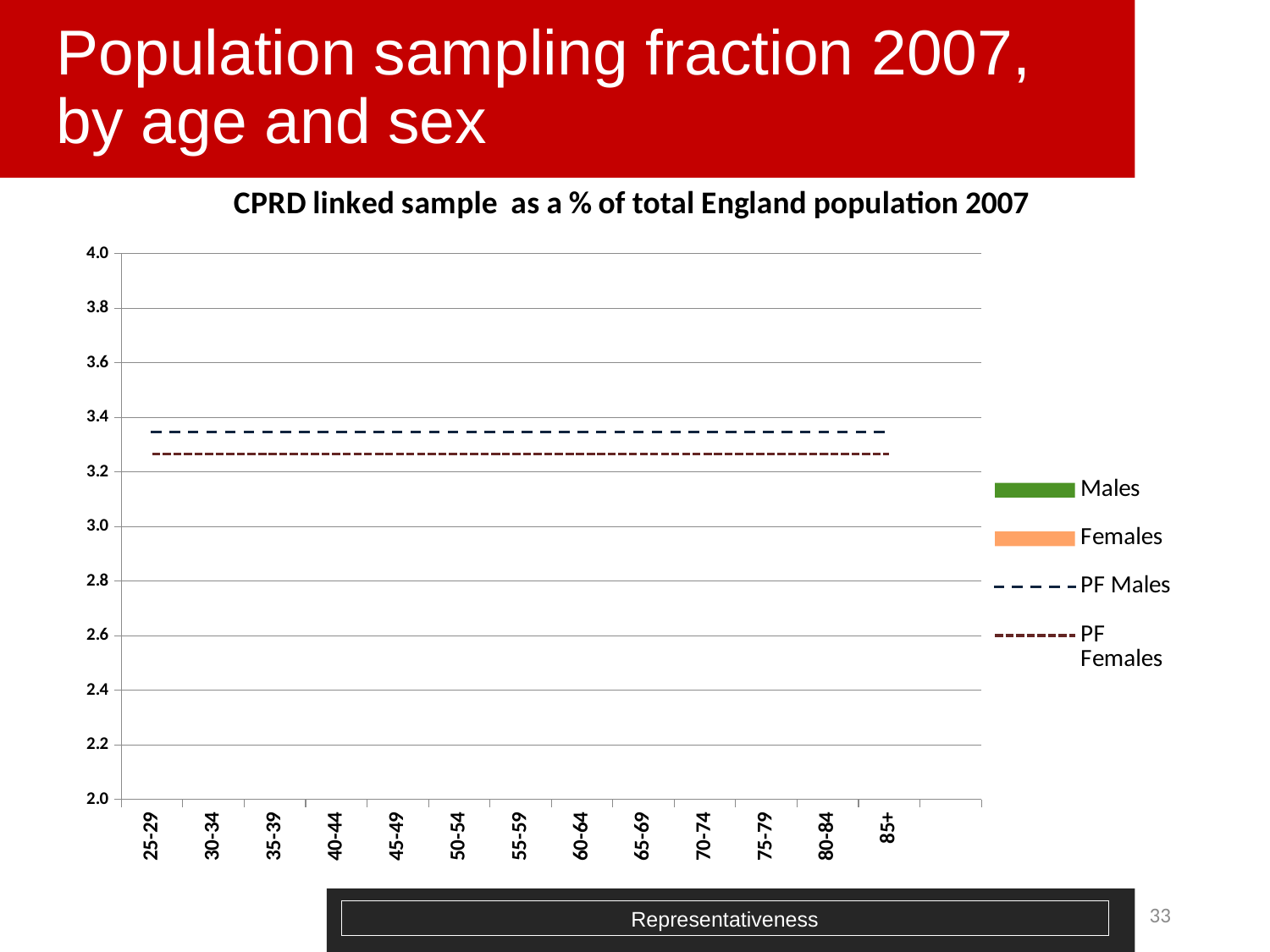

# Population sampling fraction 2007, by age and sex

### Chart: CPRD linked sample  as a % of total England population 2007

| Category | Males | Females |  |  |
|---|---|---|---|---|
| 25-29 | 2.900812874142992 | 2.9874403811231747 | 3.3475694924155204 | 3.2652129952467037 |
| 30-34 | 3.0950462528247322 | 3.074076257183469 | 3.3475694924155204 | 3.2652129952467037 |
| 35-39 | 3.2826396627131533 | 3.1609160465755703 | 3.3475694924155204 | 3.2652129952467037 |
| 40-44 | 3.3779542687349466 | 3.2266102910733494 | 3.3475694924155204 | 3.2652129952467037 |
| 45-49 | 3.464657658284708 | 3.262611345969766 | 3.3475694924155204 | 3.2652129952467037 |
| 50-54 | 3.468834579852778 | 3.325041355863302 | 3.3475694924155204 | 3.2652129952467037 |
| 55-59 | 3.4024622643613838 | 3.260929594180565 | 3.3475694924155204 | 3.2652129952467037 |
| 60-64 | 3.6412225765845276 | 3.4926743491261907 | 3.3475694924155204 | 3.2652129952467037 |
| 65-69 | 3.4494778477177563 | 3.386440714846247 | 3.3475694924155204 | 3.2652129952467037 |
| 70-74 | 3.4282084269558943 | 3.3391865211847507 | 3.3475694924155204 | 3.2652129952467037 |
| 75-79 | 3.415759989687841 | 3.3881977229809856 | 3.3475694924155204 | 3.2652129952467037 |
| 80-84 | 3.4575520350426143 | 3.357453180782257 | 3.3475694924155204 | 3.2652129952467037 |
| 85+ | 3.5167260410460988 | 3.580834845888016 | 3.3475694924155204 | 3.2652129952467037 |
33
Representativeness